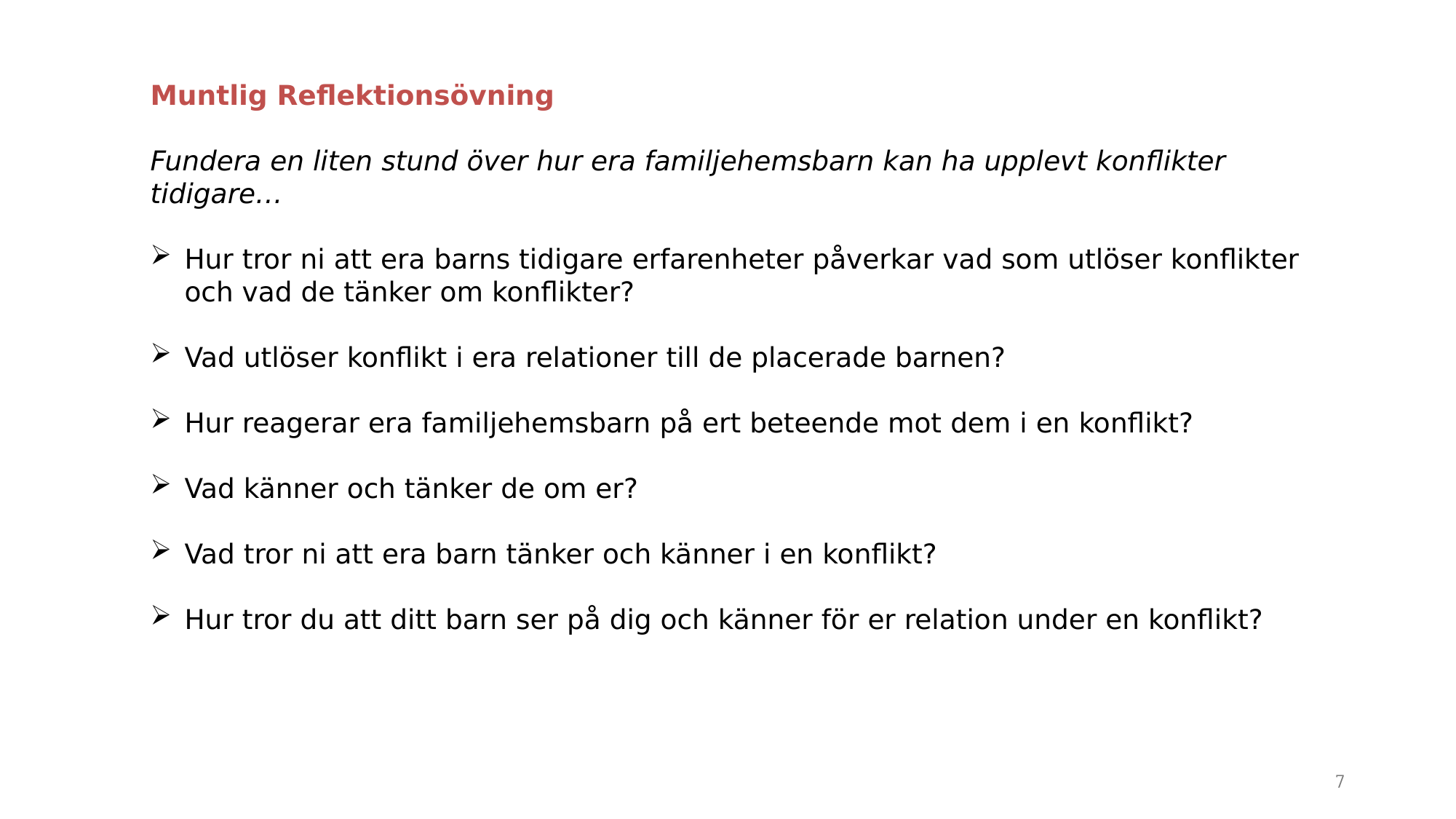

Muntlig Reflektionsövning

Fundera en liten stund över hur era familjehemsbarn kan ha upplevt konflikter tidigare…

Hur tror ni att era barns tidigare erfarenheter påverkar vad som utlöser konflikter och vad de tänker om konflikter?

Vad utlöser konflikt i era relationer till de placerade barnen?

Hur reagerar era familjehemsbarn på ert beteende mot dem i en konflikt?

Vad känner och tänker de om er?

Vad tror ni att era barn tänker och känner i en konflikt?

Hur tror du att ditt barn ser på dig och känner för er relation under en konflikt?
7